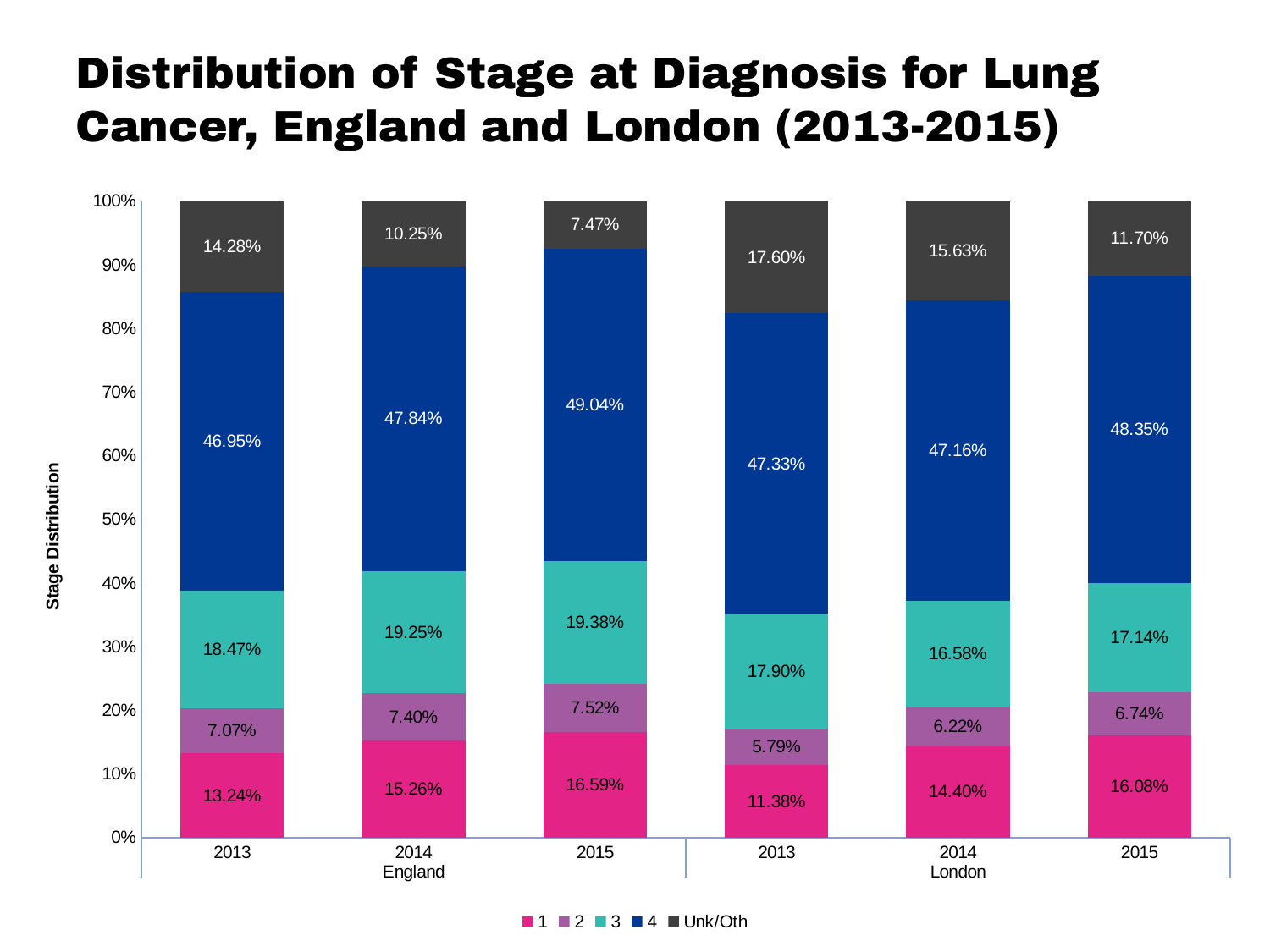

# Distribution of Stage at Diagnosis for Lung Cancer, England and London (2013-2015)

### Chart

| Category | 1 | 2 | 3 | 4 | Unk/Oth |
|---|---|---|---|---|---|
| 2013 | 0.13236867444099712 | 0.07066438429442602 | 0.18471167219428694 | 0.46945544024820796 | 0.14279982882208195 |
| 2014 | 0.1525876196014167 | 0.07403393772796955 | 0.19249881059364593 | 0.47837923560818313 | 0.10250039646878469 |
| 2015 | 0.1658779113049027 | 0.07521535680102096 | 0.19376794640008507 | 0.4904285866212911 | 0.0747101988727002 |
| 2013 | 0.11376537369914853 | 0.057947019867549666 | 0.17904446546830652 | 0.47327341532639544 | 0.1759697256385998 |
| 2014 | 0.14403973509933773 | 0.06220435193945128 | 0.16579943235572375 | 0.4716177861873226 | 0.15633869441816461 |
| 2015 | 0.1608341323106424 | 0.06735378715244487 | 0.17138063279002877 | 0.4834611697027804 | 0.11697027804410355 |